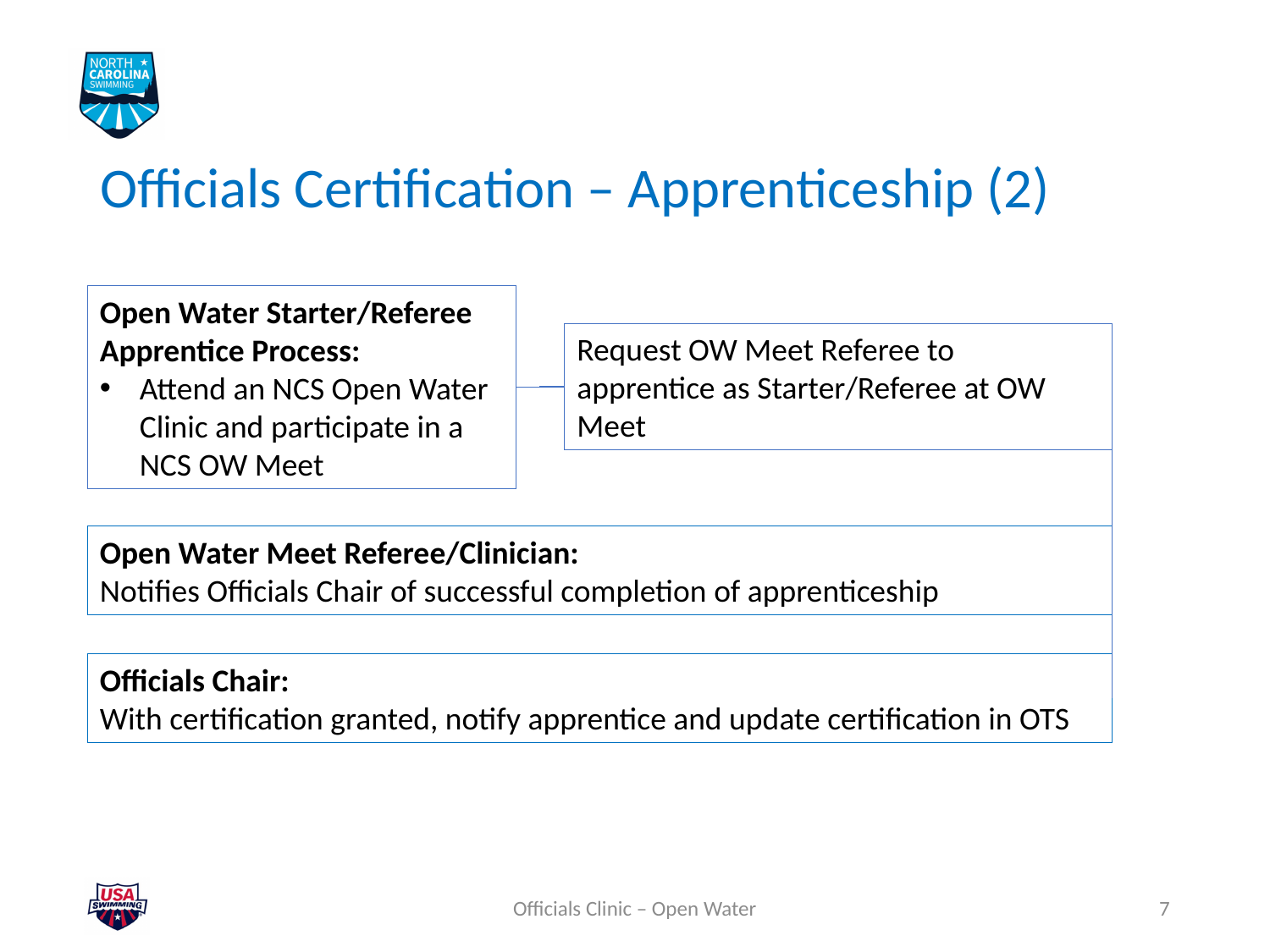

# Officials Certification – Apprenticeship (2)
Open Water Starter/Referee Apprentice Process:
Attend an NCS Open Water Clinic and participate in a NCS OW Meet
Request OW Meet Referee to apprentice as Starter/Referee at OW Meet
Open Water Meet Referee/Clinician:
Notifies Officials Chair of successful completion of apprenticeship
Officials Chair:
With certification granted, notify apprentice and update certification in OTS
Officials Clinic – Open Water
7